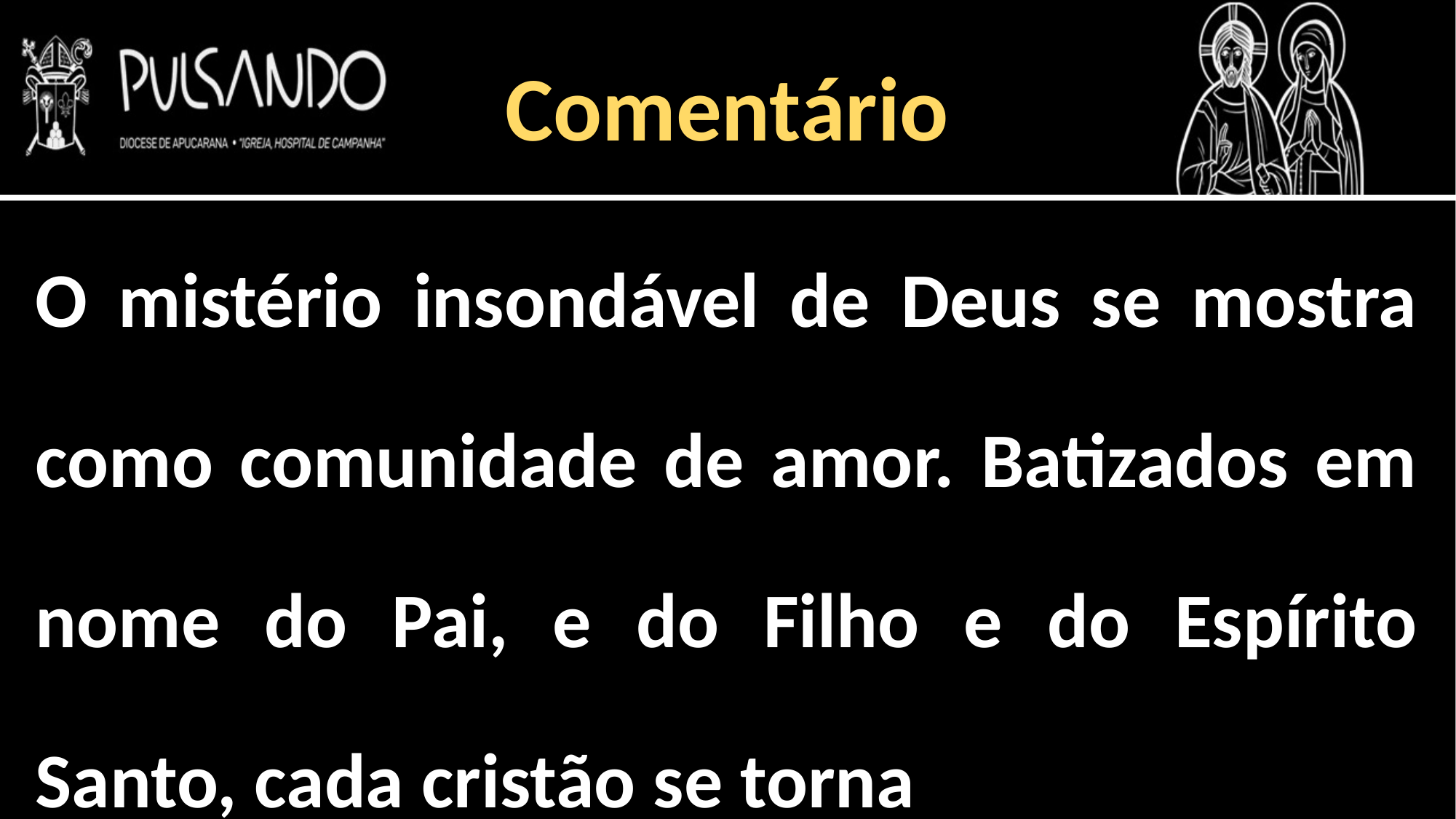

Comentário
O mistério insondável de Deus se mostra como comunidade de amor. Batizados em nome do Pai, e do Filho e do Espírito Santo, cada cristão se torna